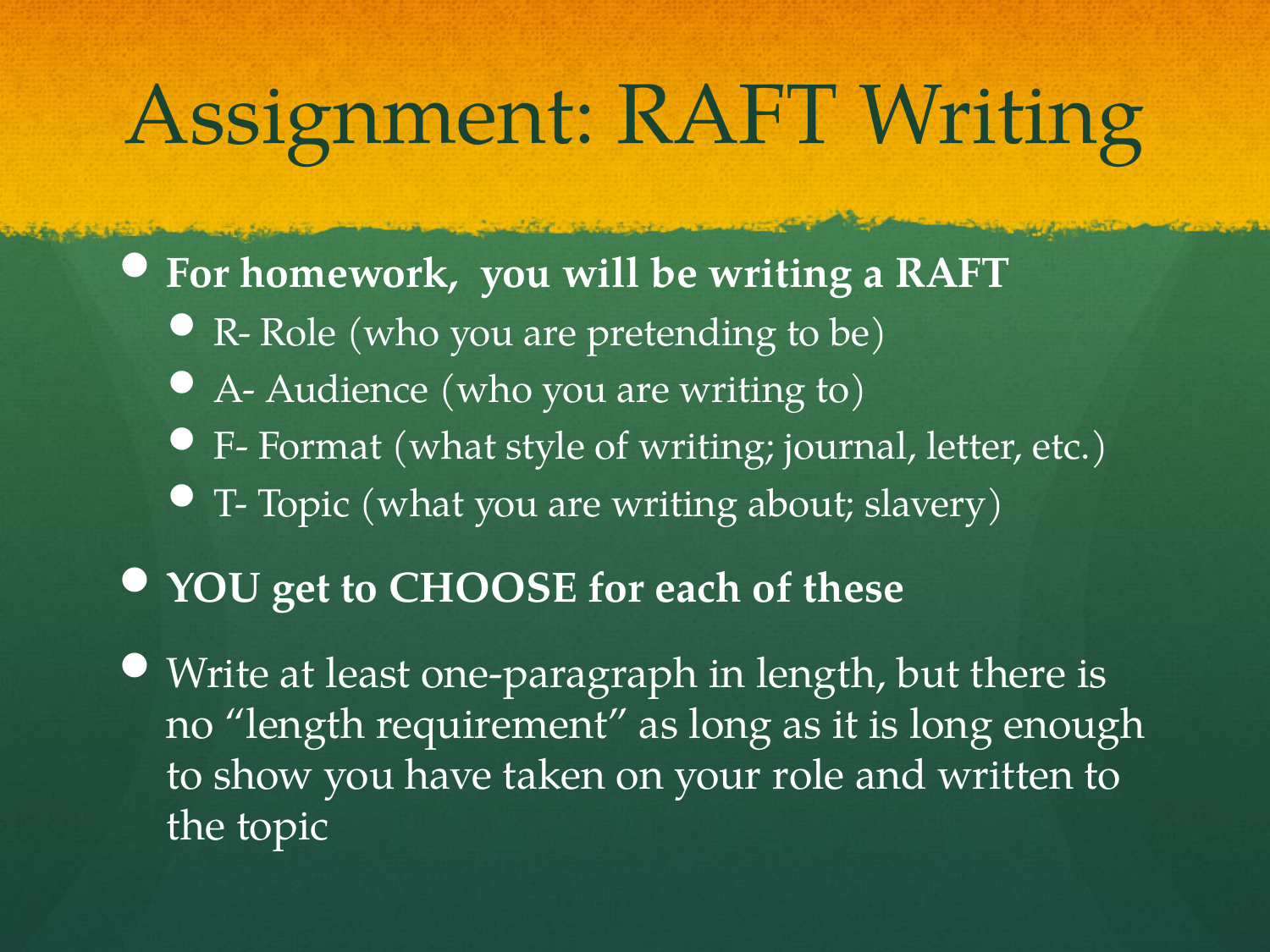

# Assignment: RAFT Writing
For homework,  you will be writing a RAFT
R- Role (who you are pretending to be)
A- Audience (who you are writing to)
F- Format (what style of writing; journal, letter, etc.)
T- Topic (what you are writing about; slavery)
YOU get to CHOOSE for each of these
Write at least one-paragraph in length, but there is no “length requirement” as long as it is long enough to show you have taken on your role and written to the topic